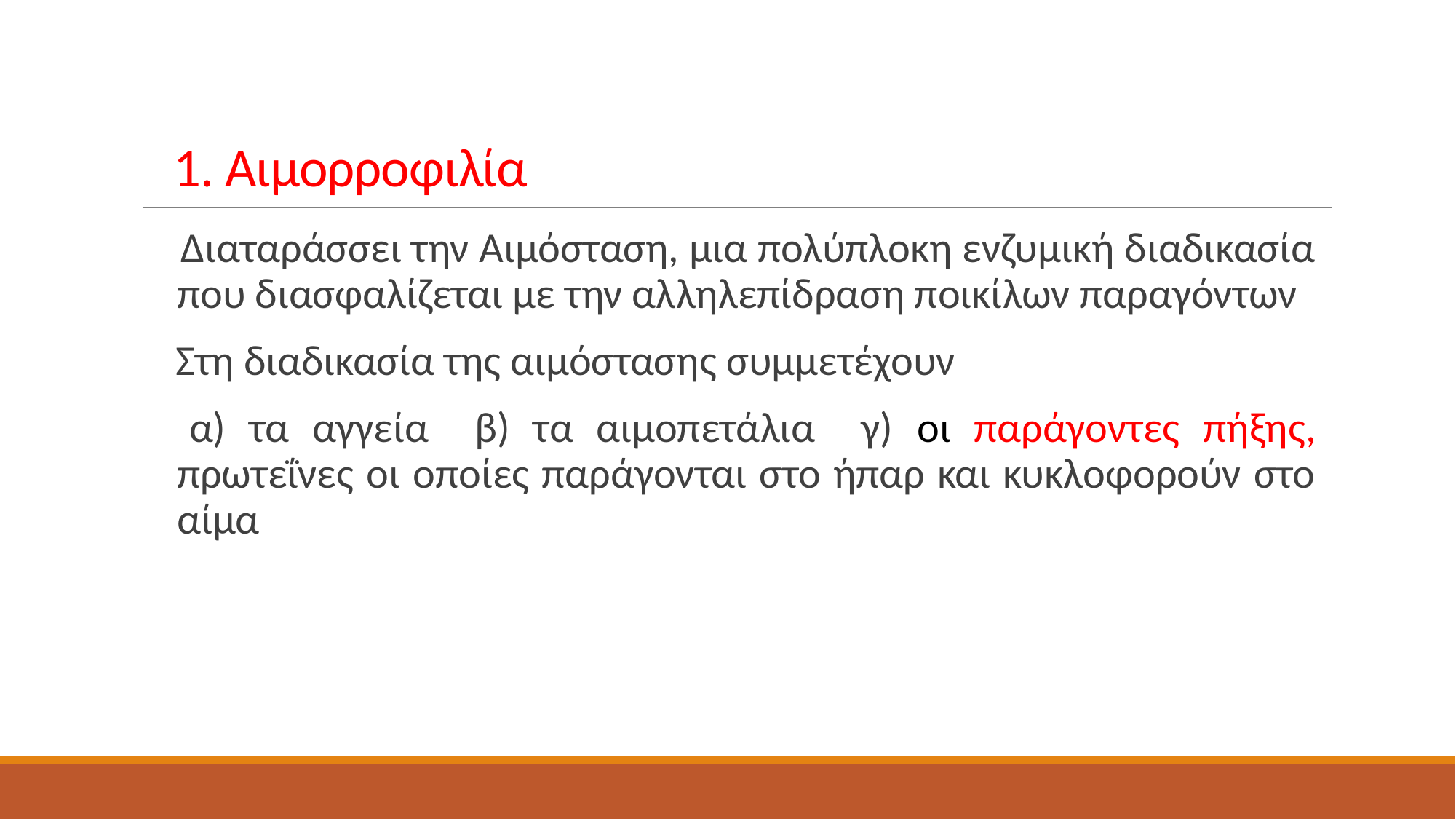

# 1. Αιμορροφιλία
  Διαταράσσει την Αιμόσταση, μια πολύπλοκη ενζυμική διαδικασία που διασφαλίζεται με την αλληλεπίδραση ποικίλων παραγόντων
 Στη διαδικασία της αιμόστασης συμμετέχουν
 α) τα αγγεία  β) τα αιμοπετάλια  γ) οι παράγοντες πήξης, πρωτεΐνες οι οποίες παράγονται στο ήπαρ και κυκλοφορούν στο αίμα